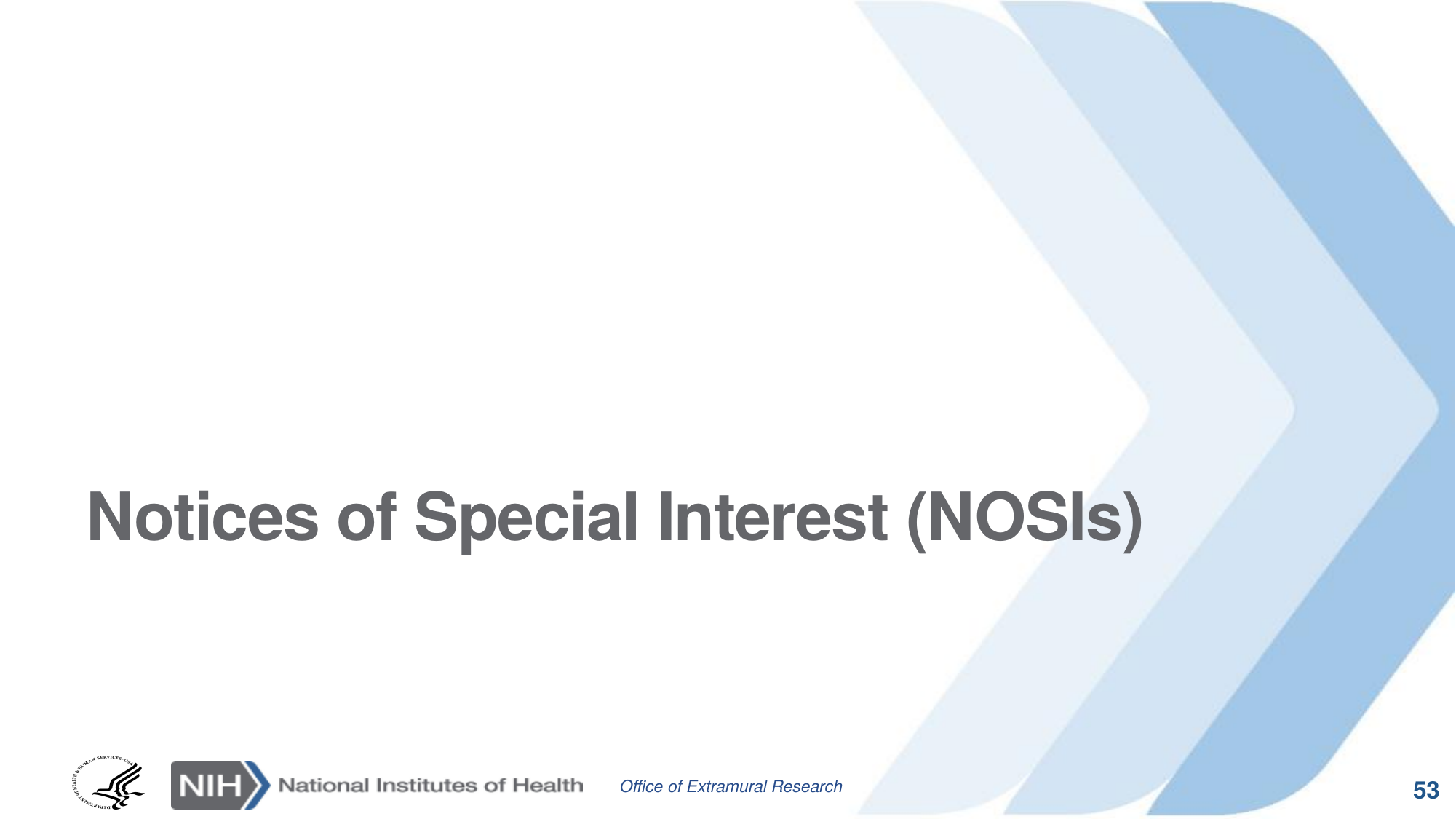

# Notices of Special Interest (NOSIs)

53